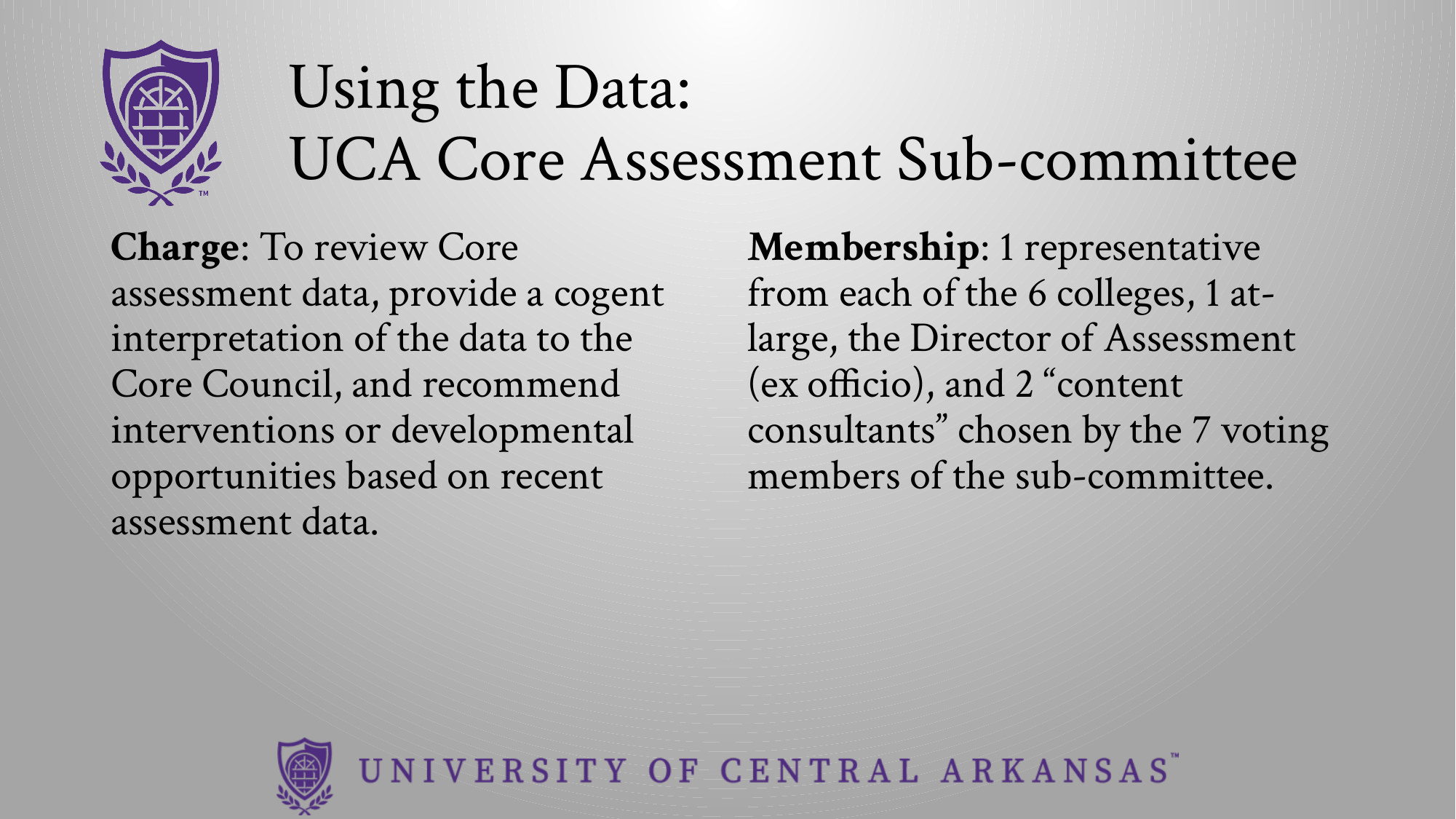

# Using the Data: UCA Core Assessment Sub-committee
Charge: To review Core assessment data, provide a cogent interpretation of the data to the Core Council, and recommend interventions or developmental opportunities based on recent assessment data.
Membership: 1 representative from each of the 6 colleges, 1 at-large, the Director of Assessment (ex officio), and 2 “content consultants” chosen by the 7 voting members of the sub-committee.